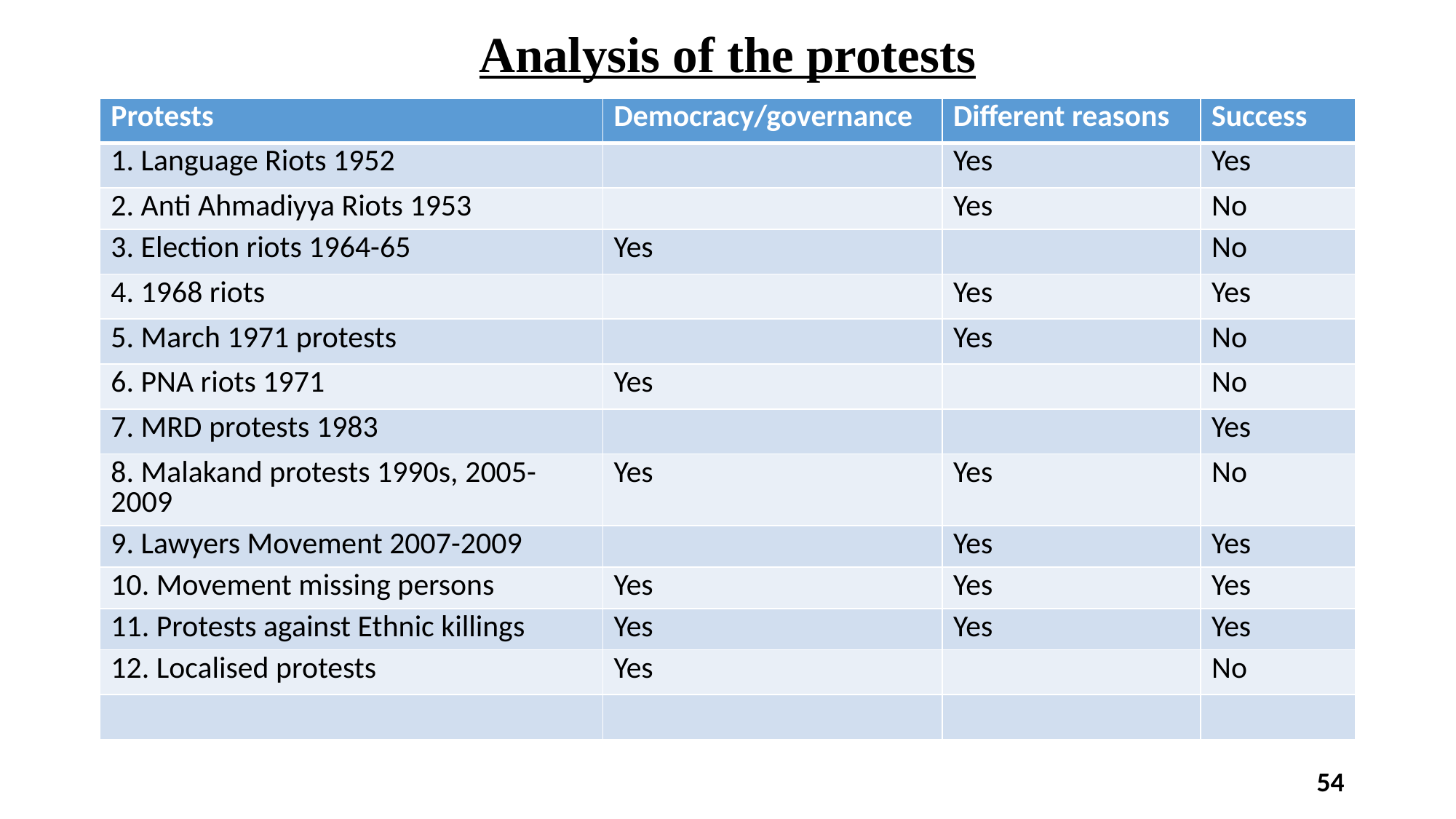

# Analysis of the protests
| Protests | Democracy/governance | Different reasons | Success |
| --- | --- | --- | --- |
| 1. Language Riots 1952 |  | Yes | Yes |
| 2. Anti Ahmadiyya Riots 1953 |  | Yes | No |
| 3. Election riots 1964-65 | Yes |  | No |
| 4. 1968 riots |  | Yes | Yes |
| 5. March 1971 protests |  | Yes | No |
| 6. PNA riots 1971 | Yes |  | No |
| 7. MRD protests 1983 |  |  | Yes |
| 8. Malakand protests 1990s, 2005-2009 | Yes | Yes | No |
| 9. Lawyers Movement 2007-2009 |  | Yes | Yes |
| 10. Movement missing persons | Yes | Yes | Yes |
| 11. Protests against Ethnic killings | Yes | Yes | Yes |
| 12. Localised protests | Yes |  | No |
|  |  |  |  |
54